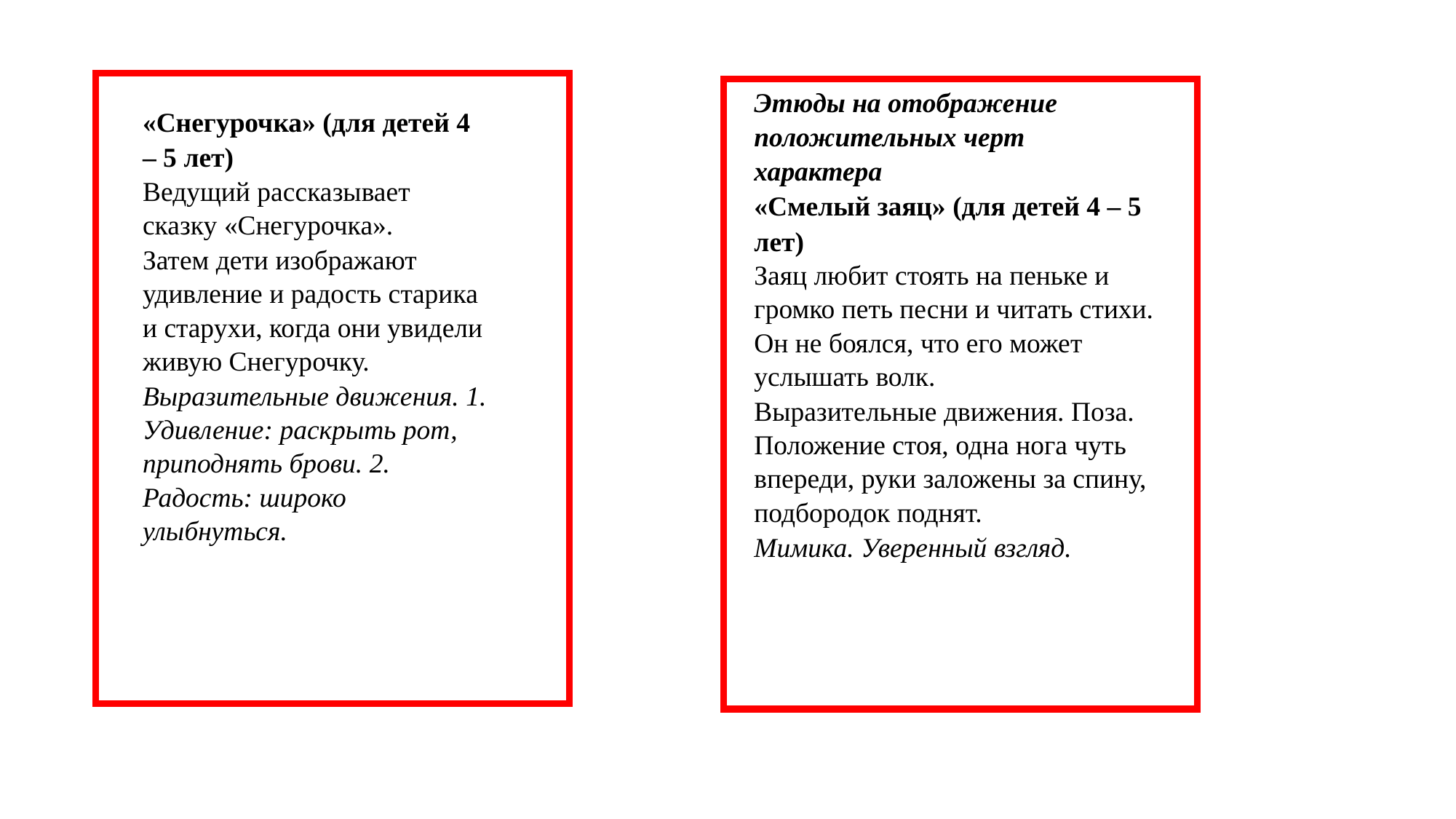

Этюды на отображение положительных черт характера
«Смелый заяц» (для детей 4 – 5 лет)
Заяц любит стоять на пеньке и громко петь песни и читать стихи. Он не боялся, что его может услышать волк.
Выразительные движения. Поза. Положение стоя, одна нога чуть впереди, руки заложены за спину, подбородок поднят.
Мимика. Уверенный взгляд.
«Снегурочка» (для детей 4 – 5 лет)
Ведущий рассказывает сказку «Снегурочка».
Затем дети изображают удивление и радость старика и старухи, когда они увидели живую Снегурочку.
Выразительные движения. 1. Удивление: раскрыть рот, приподнять брови. 2. Радость: широко улыбнуться.